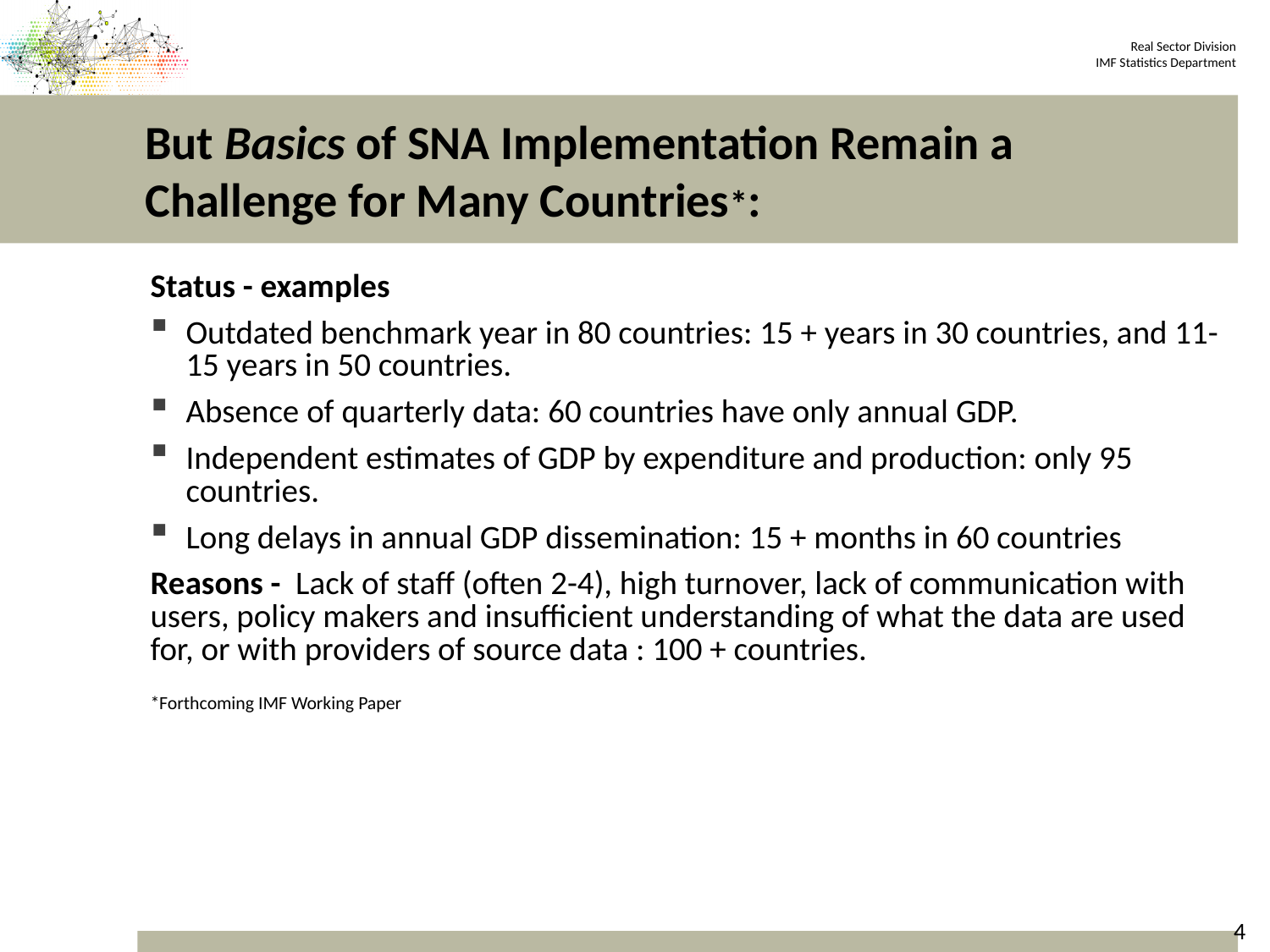

# But Basics of SNA Implementation Remain a Challenge for Many Countries*:
Status - examples
Outdated benchmark year in 80 countries: 15 + years in 30 countries, and 11-15 years in 50 countries.
Absence of quarterly data: 60 countries have only annual GDP.
Independent estimates of GDP by expenditure and production: only 95 countries.
Long delays in annual GDP dissemination: 15 + months in 60 countries
Reasons -  Lack of staff (often 2-4), high turnover, lack of communication with users, policy makers and insufficient understanding of what the data are used for, or with providers of source data : 100 + countries.
*Forthcoming IMF Working Paper

4